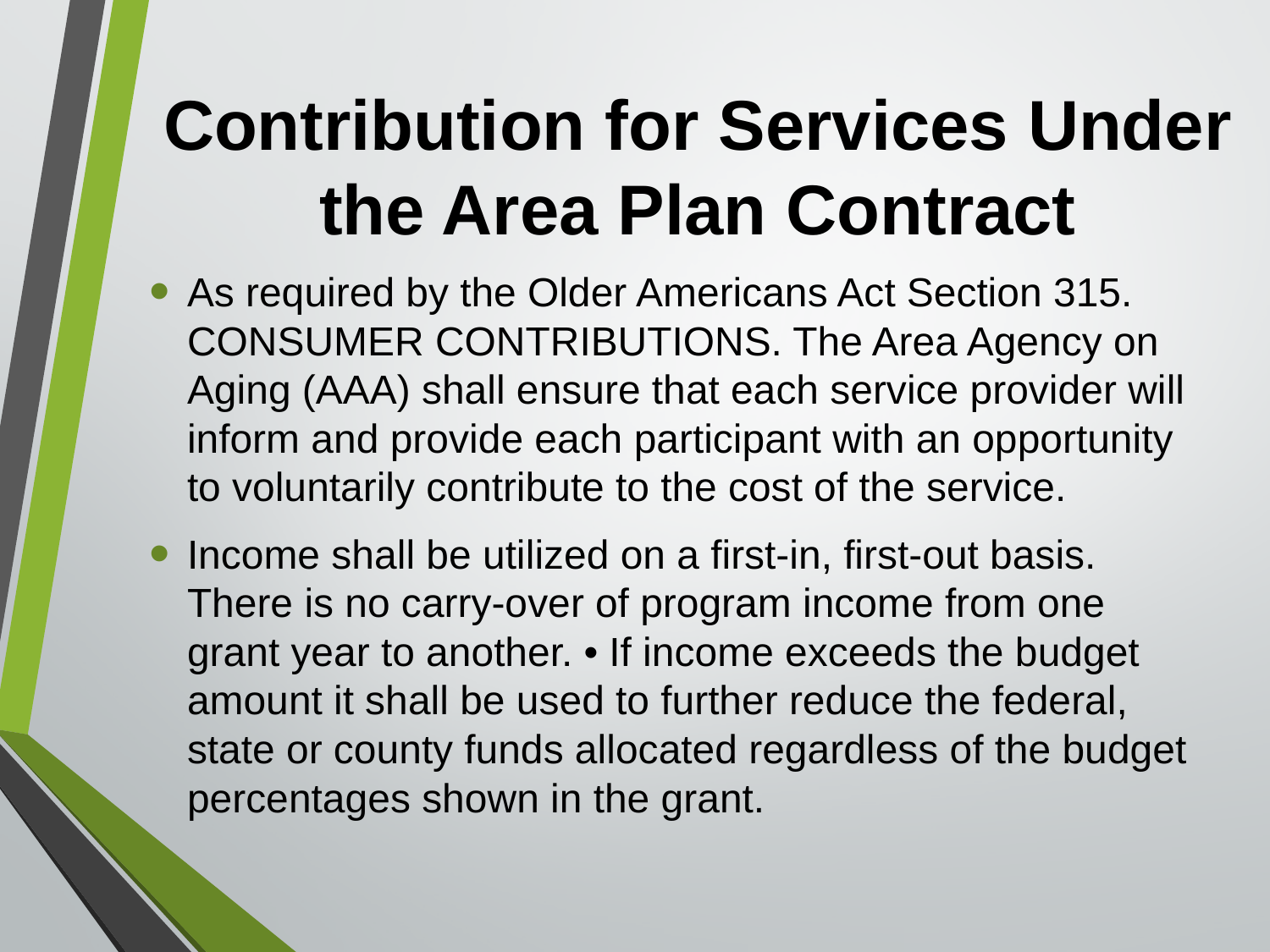

# Contribution for Services Under the Area Plan Contract
As required by the Older Americans Act Section 315. CONSUMER CONTRIBUTIONS. The Area Agency on Aging (AAA) shall ensure that each service provider will inform and provide each participant with an opportunity to voluntarily contribute to the cost of the service.
Income shall be utilized on a first-in, first-out basis. There is no carry-over of program income from one grant year to another. • If income exceeds the budget amount it shall be used to further reduce the federal, state or county funds allocated regardless of the budget percentages shown in the grant.